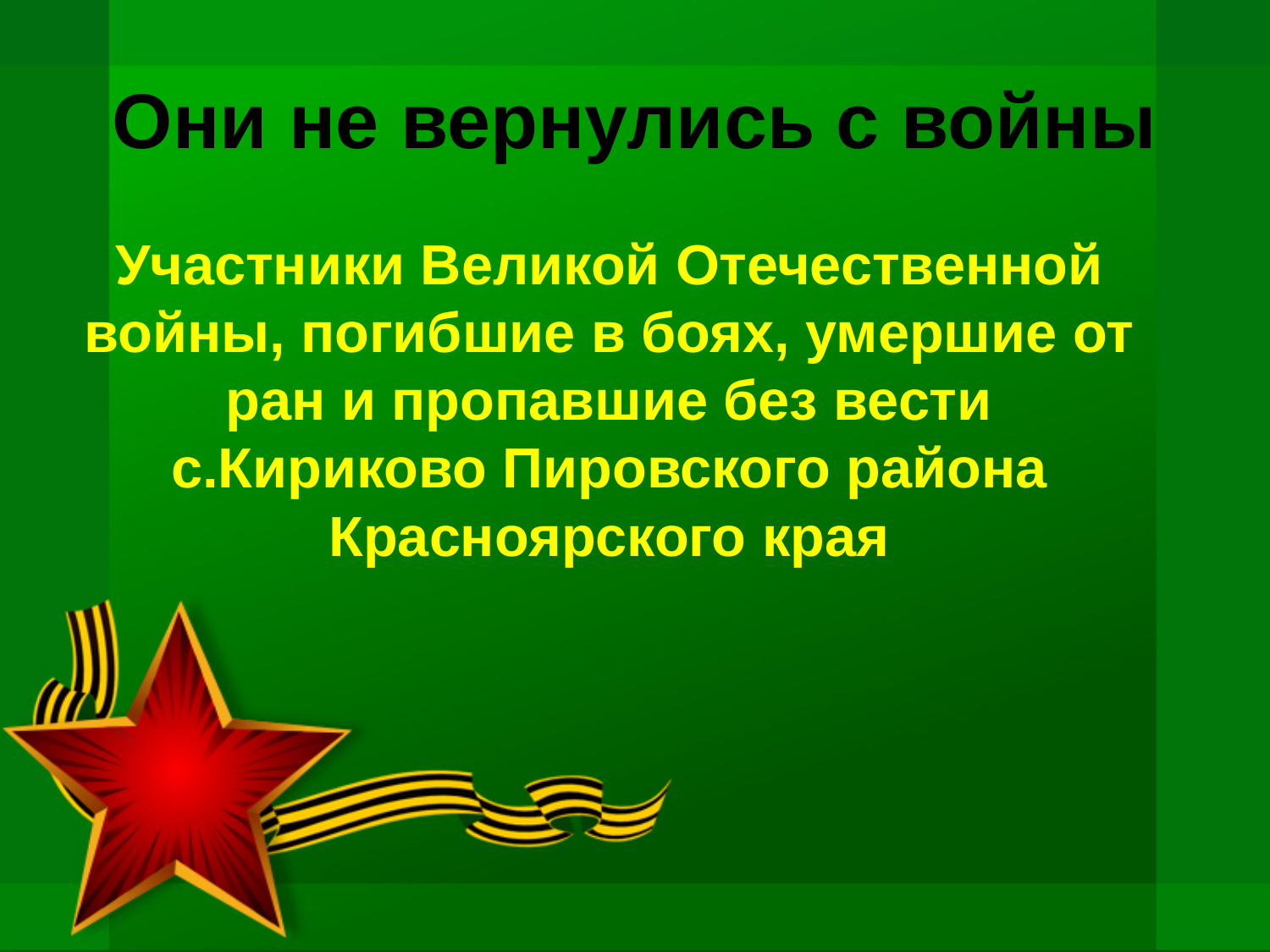

# Они не вернулись с войны
Участники Великой Отечественной войны, погибшие в боях, умершие от ран и пропавшие без вести с.Кириково Пировского района Красноярского края